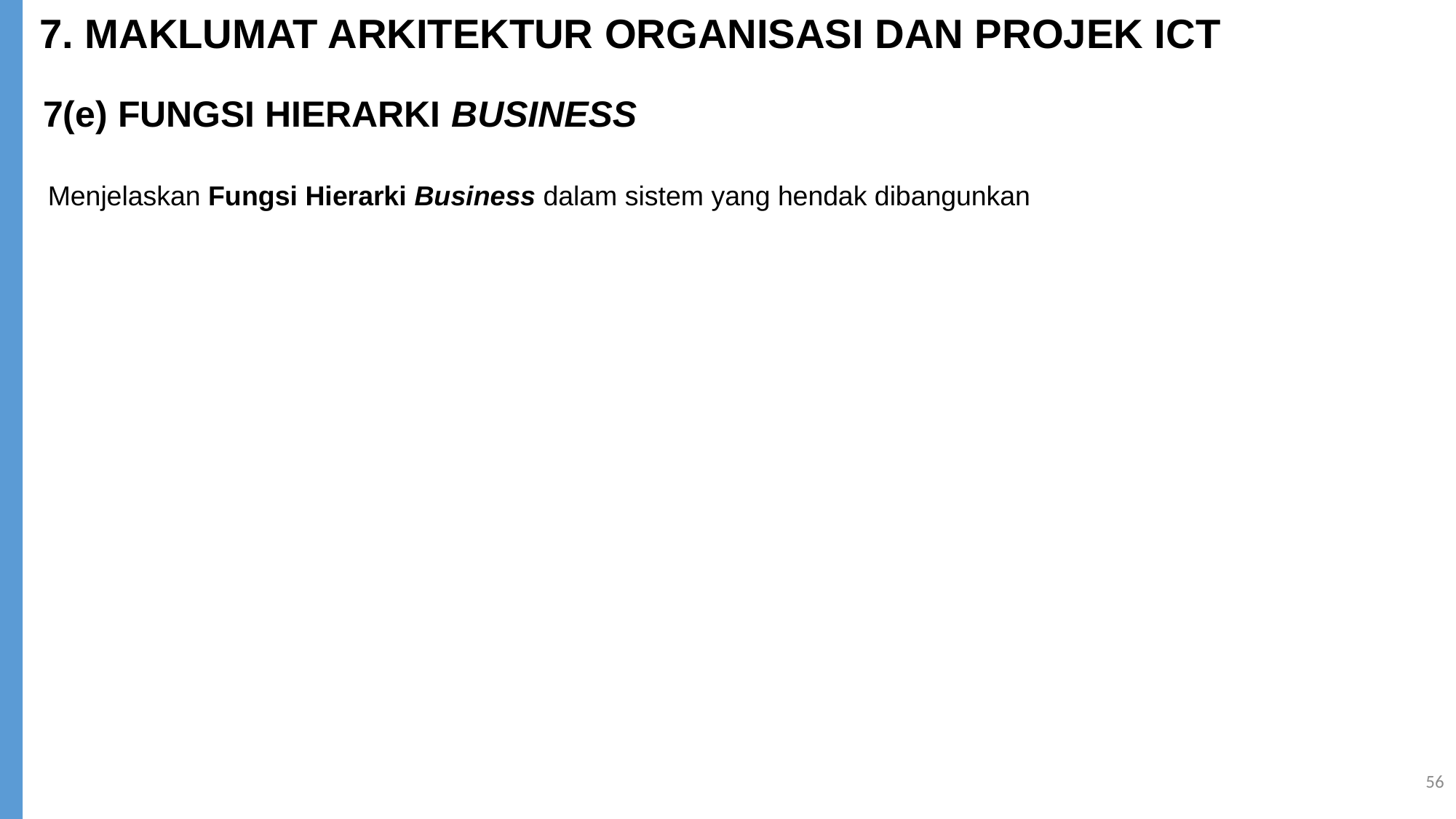

7. MAKLUMAT ARKITEKTUR ORGANISASI DAN PROJEK ICT
7(e) FUNGSI HIERARKI BUSINESS
Menjelaskan Fungsi Hierarki Business dalam sistem yang hendak dibangunkan

56